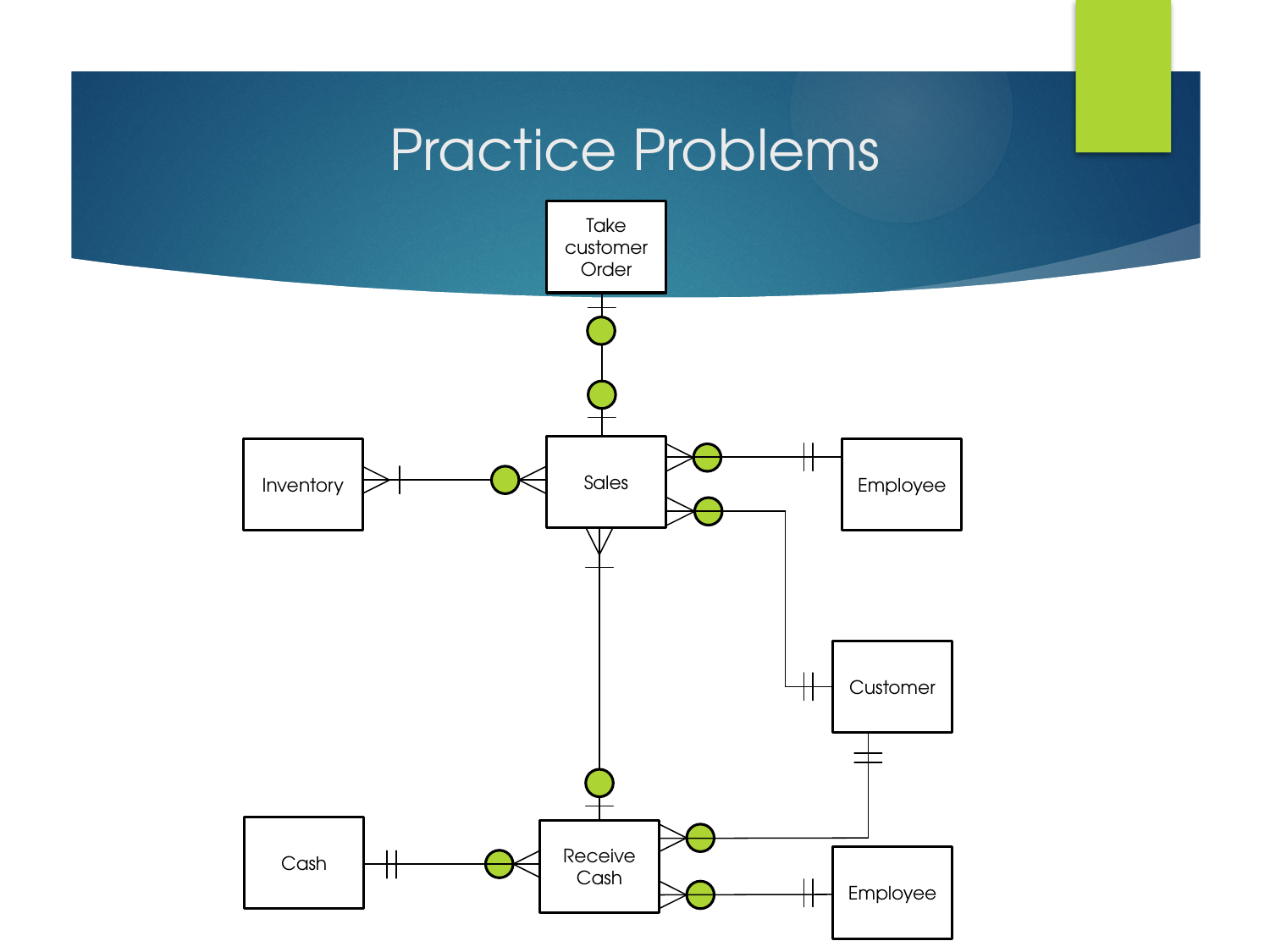

# Practice Problems

Take customer Order

Sales
Inventory
Employee

Customer

Cash
Receive Cash

Employee